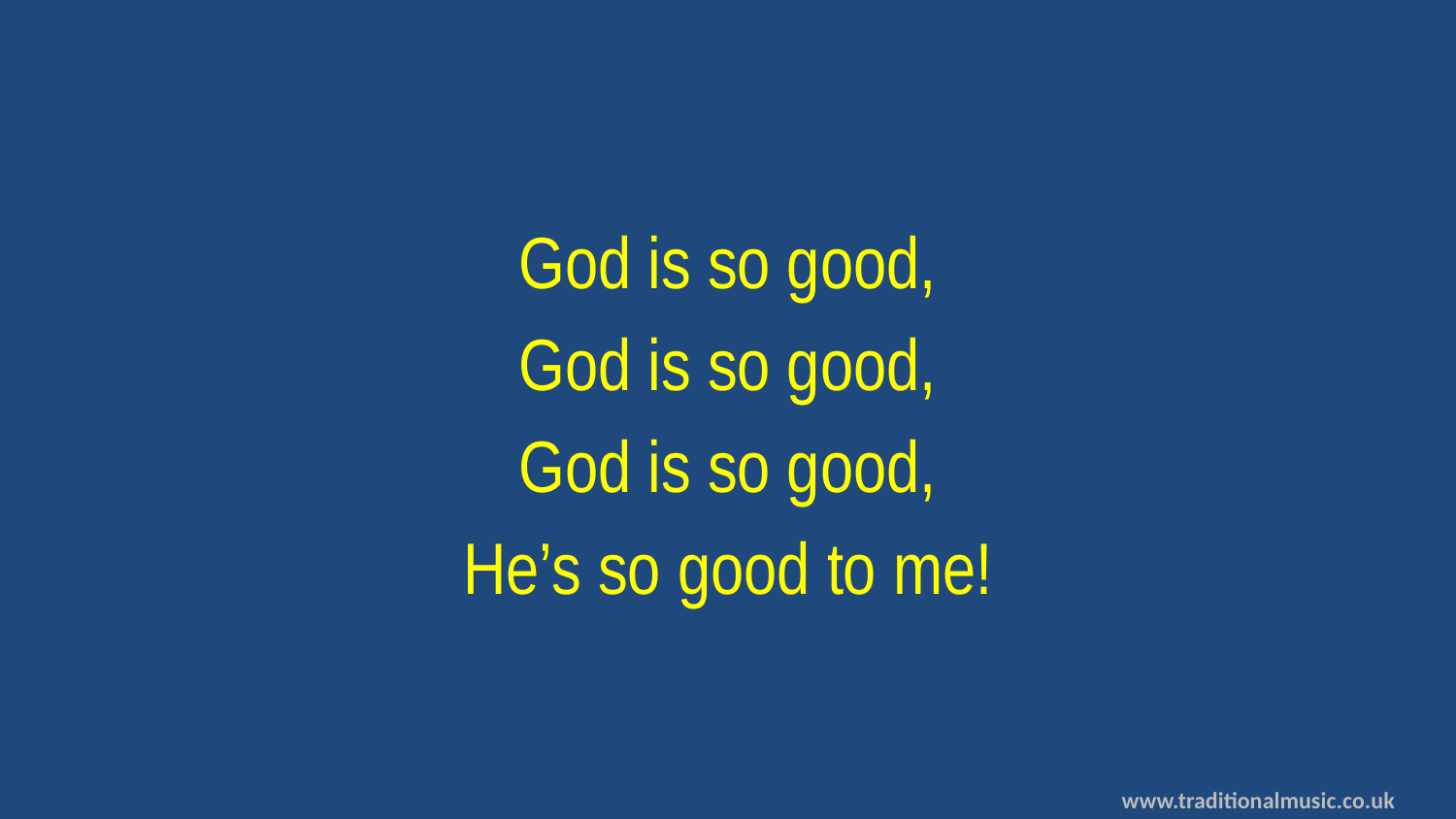

God is so good,
God is so good,
God is so good,
He’s so good to me!